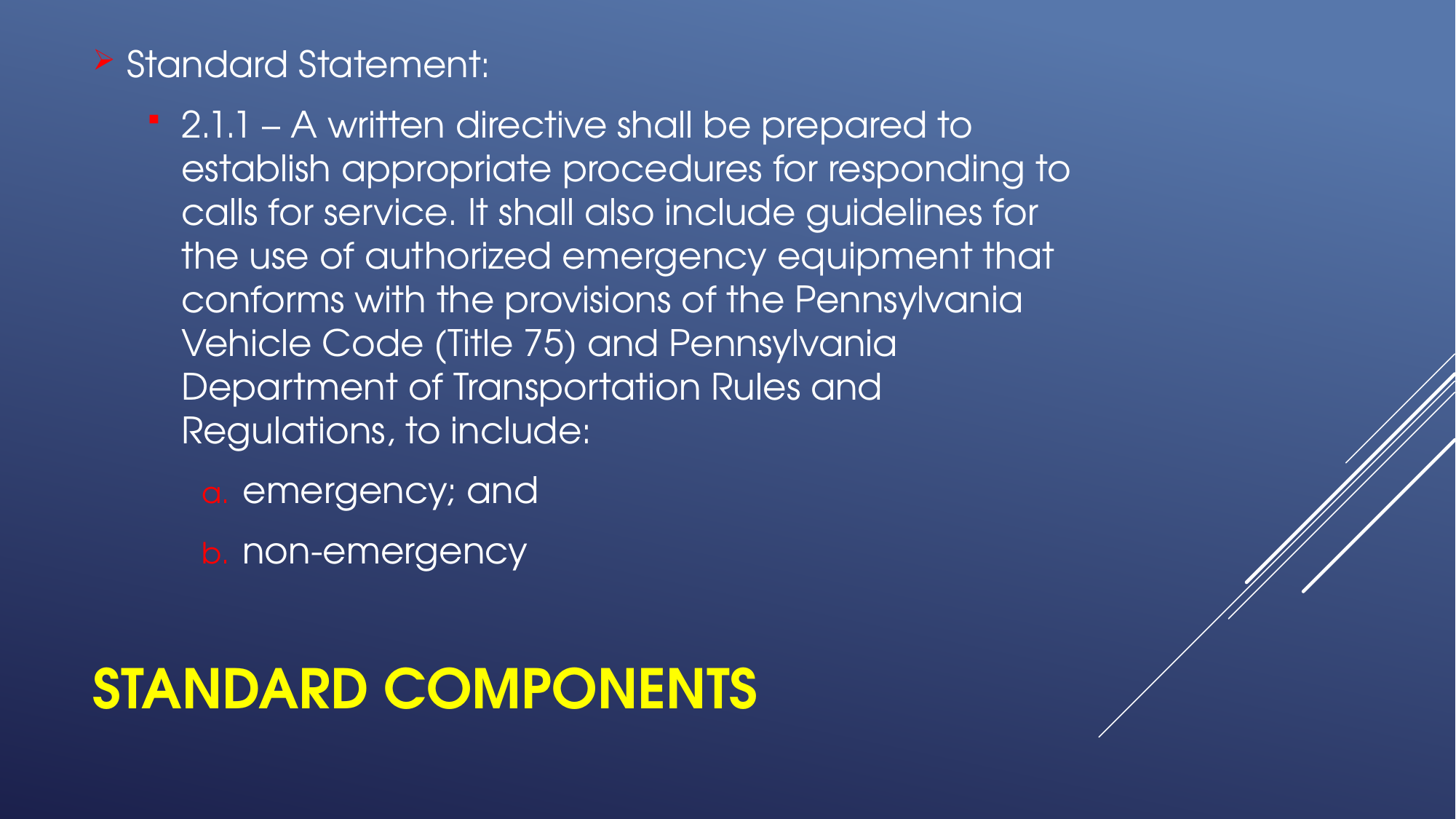

Standard Statement:
2.1.1 – A written directive shall be prepared to establish appropriate procedures for responding to calls for service. It shall also include guidelines for the use of authorized emergency equipment that conforms with the provisions of the Pennsylvania Vehicle Code (Title 75) and Pennsylvania Department of Transportation Rules and Regulations, to include:
emergency; and
non-emergency
# Standard Components